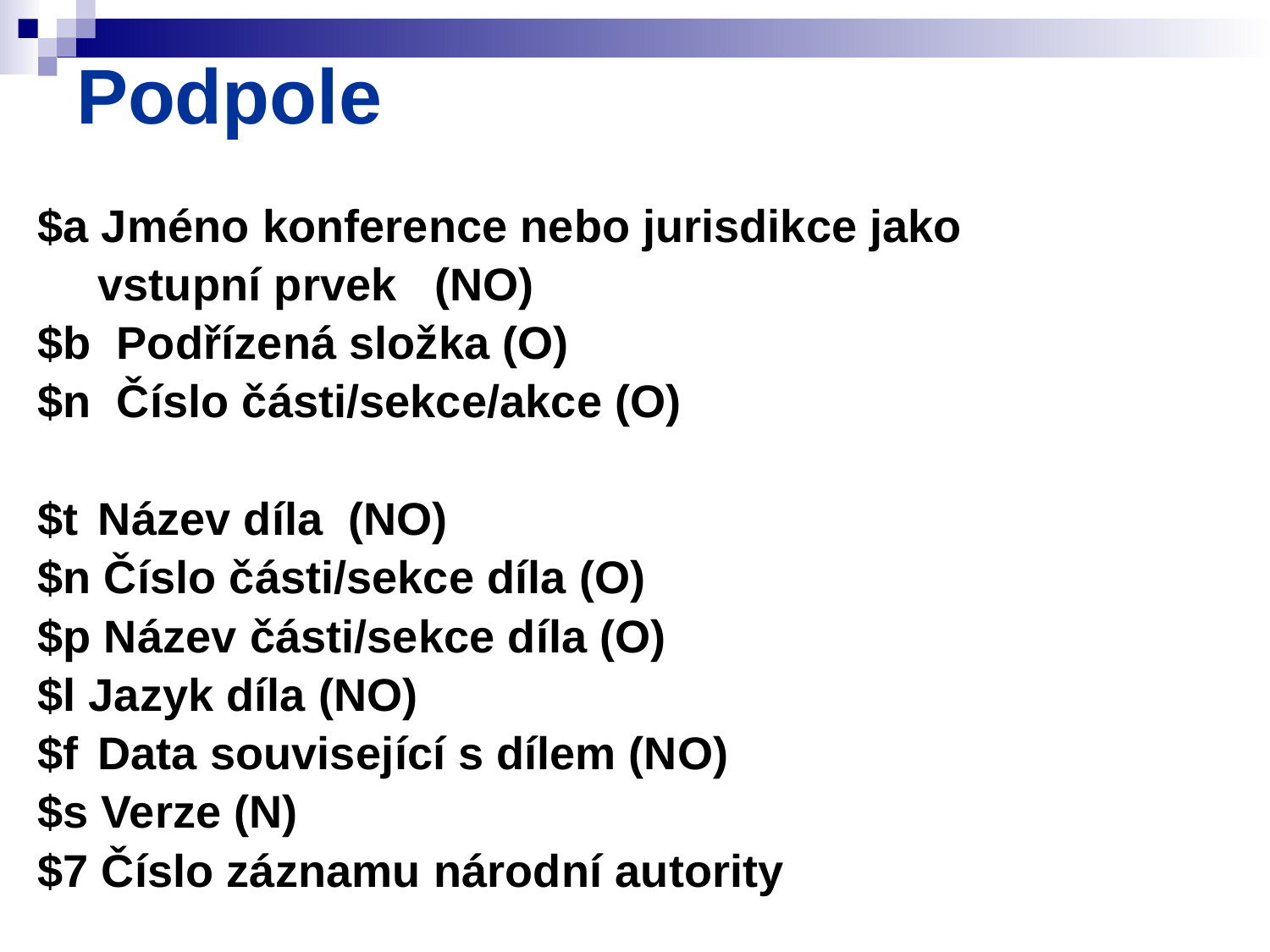

Podpole
$a Jméno konference nebo jurisdikce jako
	 vstupní prvek   (NO)
$b  Podřízená složka (O)
$n  Číslo části/sekce/akce (O)

$t	 Název díla  (NO)
$n Číslo části/sekce díla (O)
$p Název části/sekce díla (O)
$l Jazyk díla (NO)
$f	 Data související s dílem (NO)
$s Verze (N)
$7 Číslo záznamu národní autority